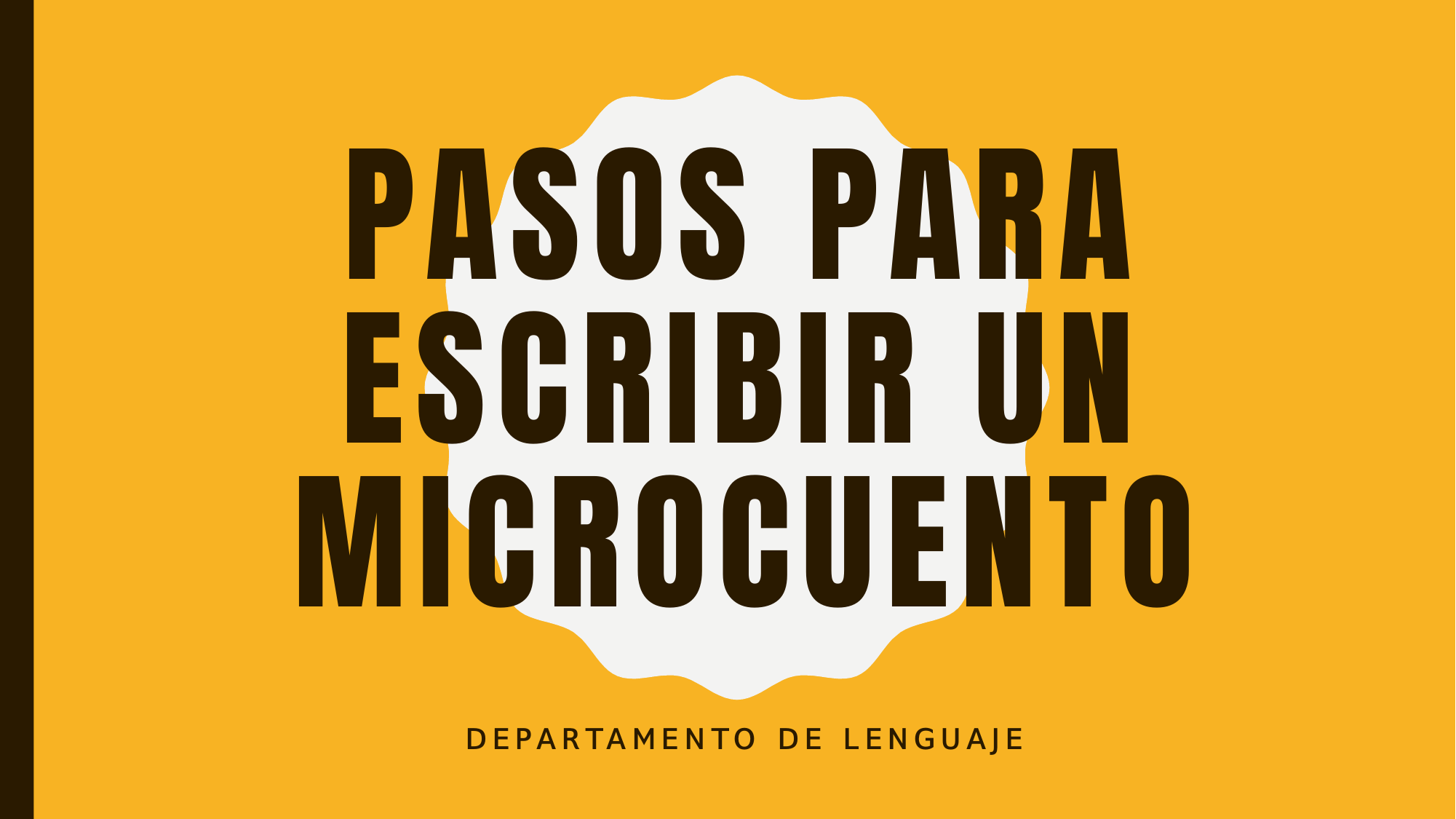

# Pasos para escribir un microcuento
Departamento de lenguaje